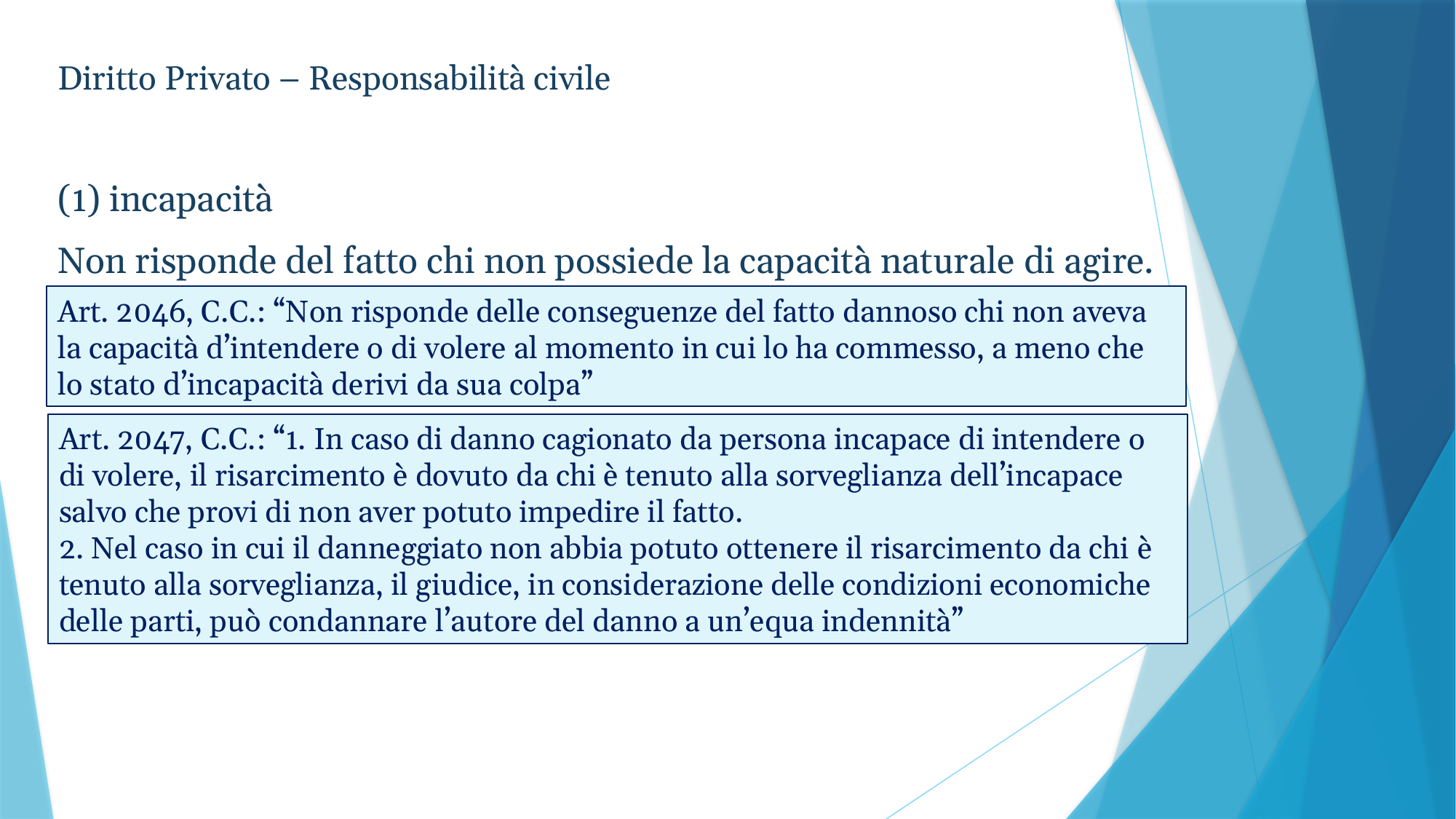

Diritto Privato – Responsabilità civile
(1) incapacità
Non risponde del fatto chi non possiede la capacità naturale di agire.
Art. 2046, C.C.: “Non risponde delle conseguenze del fatto dannoso chi non aveva la capacità d’intendere o di volere al momento in cui lo ha commesso, a meno che lo stato d’incapacità derivi da sua colpa”
Art. 2047, C.C.: “1. In caso di danno cagionato da persona incapace di intendere o di volere, il risarcimento è dovuto da chi è tenuto alla sorveglianza dell’incapace salvo che provi di non aver potuto impedire il fatto.
2. Nel caso in cui il danneggiato non abbia potuto ottenere il risarcimento da chi è tenuto alla sorveglianza, il giudice, in considerazione delle condizioni economiche delle parti, può condannare l’autore del danno a un’equa indennità”